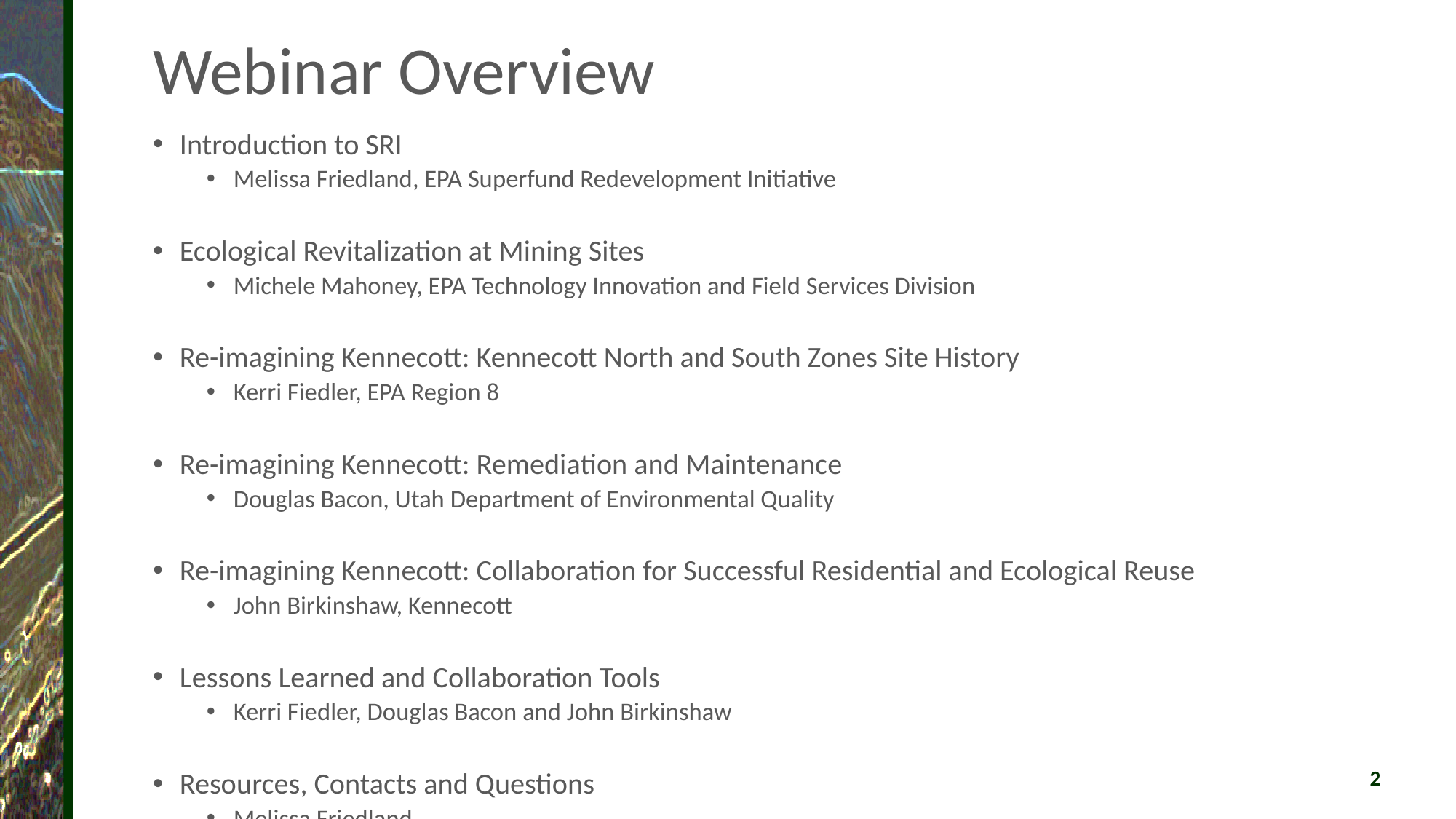

# Webinar Overview
Introduction to SRI
Melissa Friedland, EPA Superfund Redevelopment Initiative

Ecological Revitalization at Mining Sites
Michele Mahoney, EPA Technology Innovation and Field Services Division

Re-imagining Kennecott: Kennecott North and South Zones Site History
Kerri Fiedler, EPA Region 8

Re-imagining Kennecott: Remediation and Maintenance
Douglas Bacon, Utah Department of Environmental Quality

Re-imagining Kennecott: Collaboration for Successful Residential and Ecological Reuse
John Birkinshaw, Kennecott

Lessons Learned and Collaboration Tools
Kerri Fiedler, Douglas Bacon and John Birkinshaw

Resources, Contacts and Questions
Melissa Friedland
2